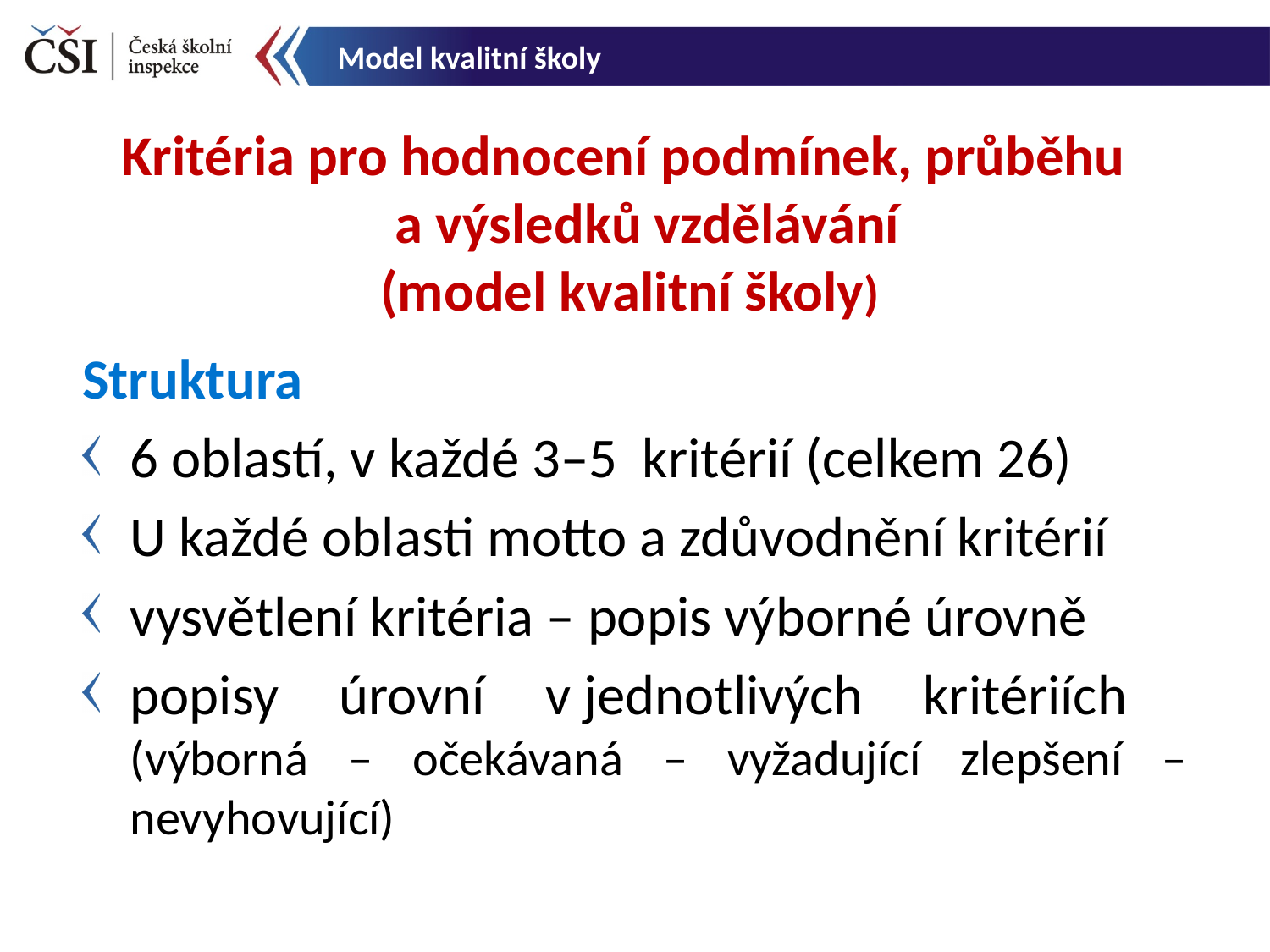

Model kvalitní školy
Kritéria pro hodnocení podmínek, průběhu
a výsledků vzdělávání
(model kvalitní školy)
Struktura
6 oblastí, v každé 3–5  kritérií (celkem 26)
U každé oblasti motto a zdůvodnění kritérií
vysvětlení kritéria – popis výborné úrovně
popisy úrovní v jednotlivých kritériích
(výborná – očekávaná – vyžadující zlepšení – nevyhovující)